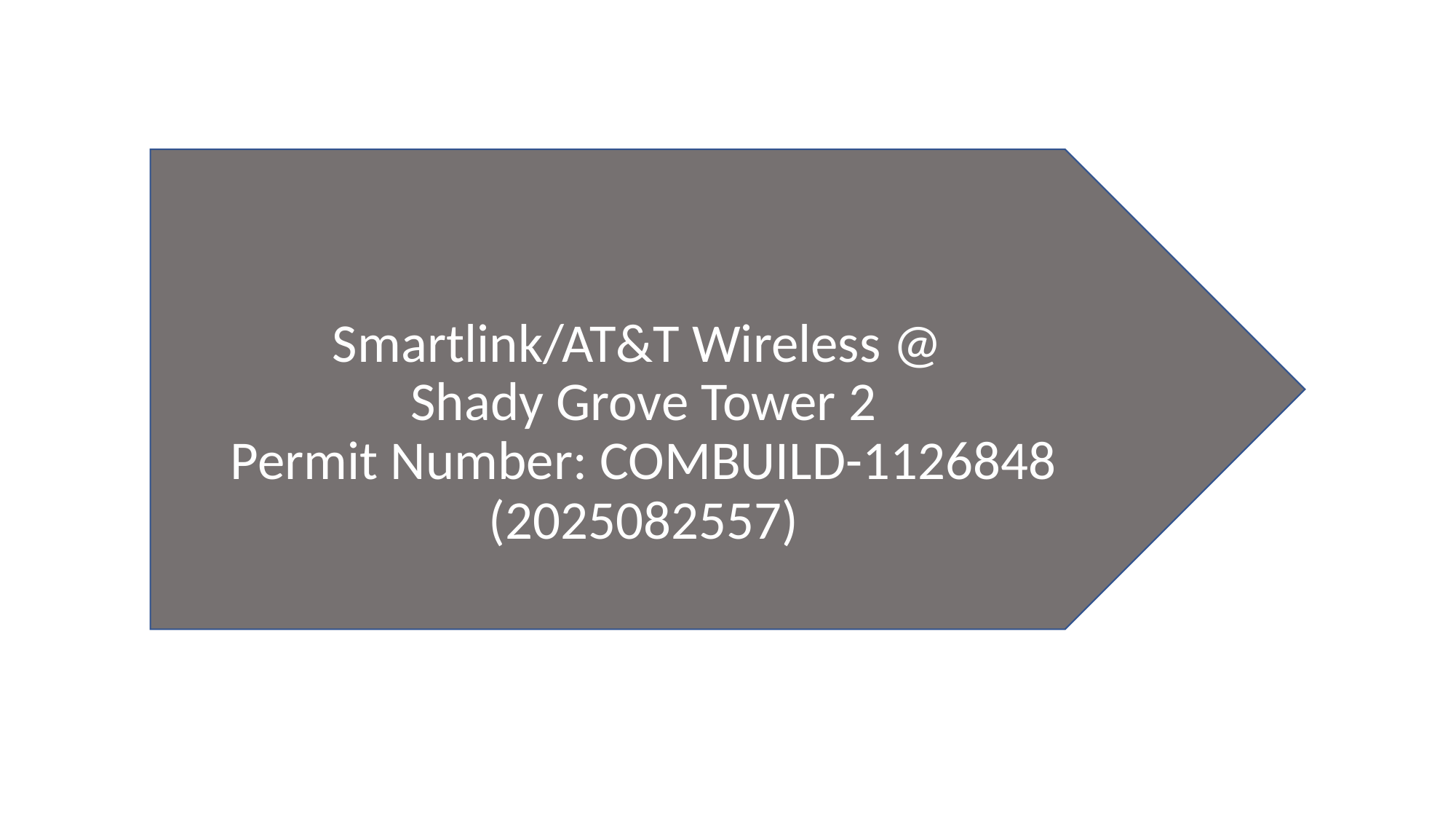

Smartlink/AT&T Wireless @
Shady Grove Tower 2
Permit Number: COMBUILD-1126848
(2025082557)